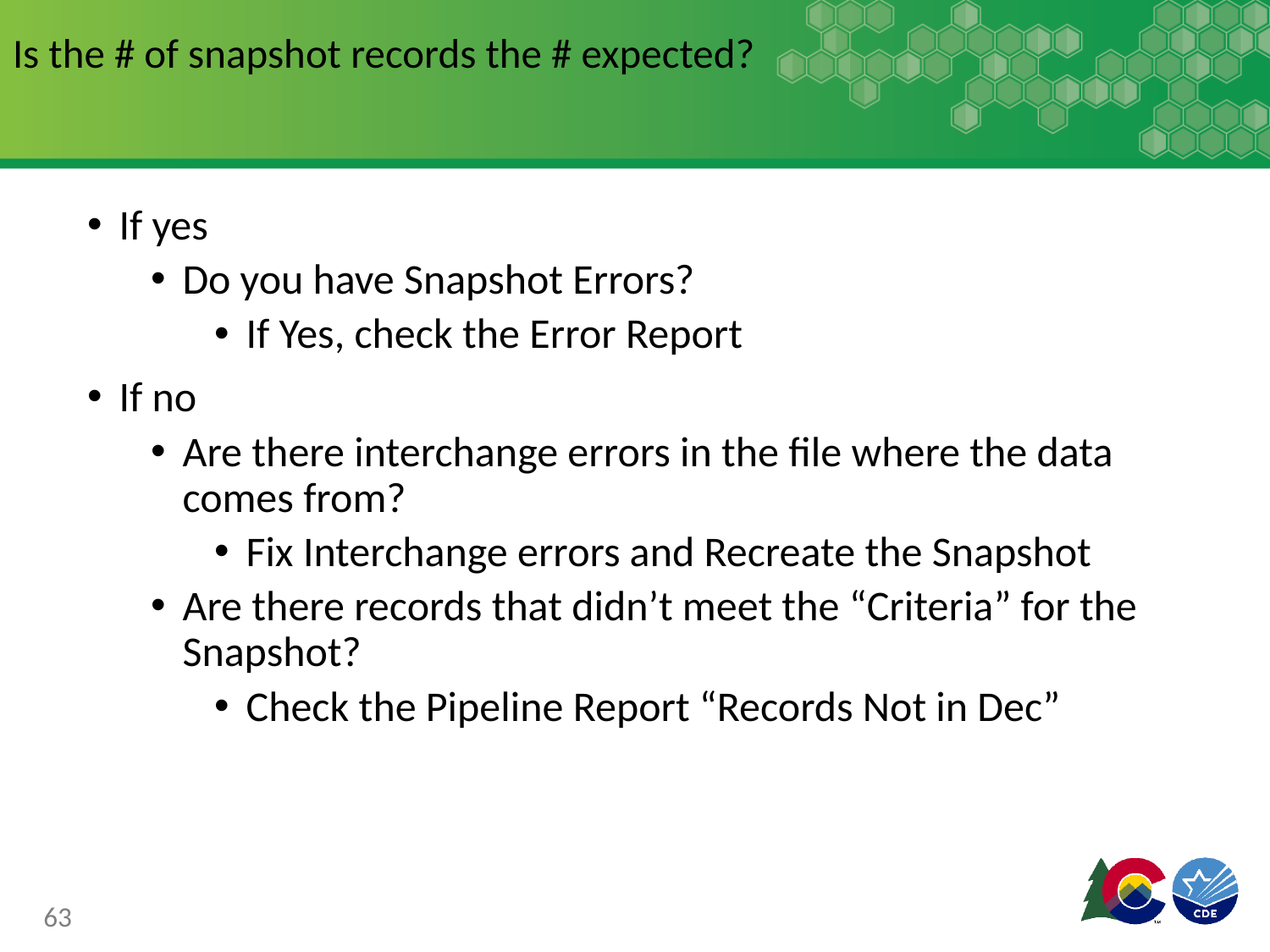

Is the # of snapshot records the # expected?
If yes
Do you have Snapshot Errors?
If Yes, check the Error Report
If no
Are there interchange errors in the file where the data comes from?
Fix Interchange errors and Recreate the Snapshot
Are there records that didn’t meet the “Criteria” for the Snapshot?
Check the Pipeline Report “Records Not in Dec”
63